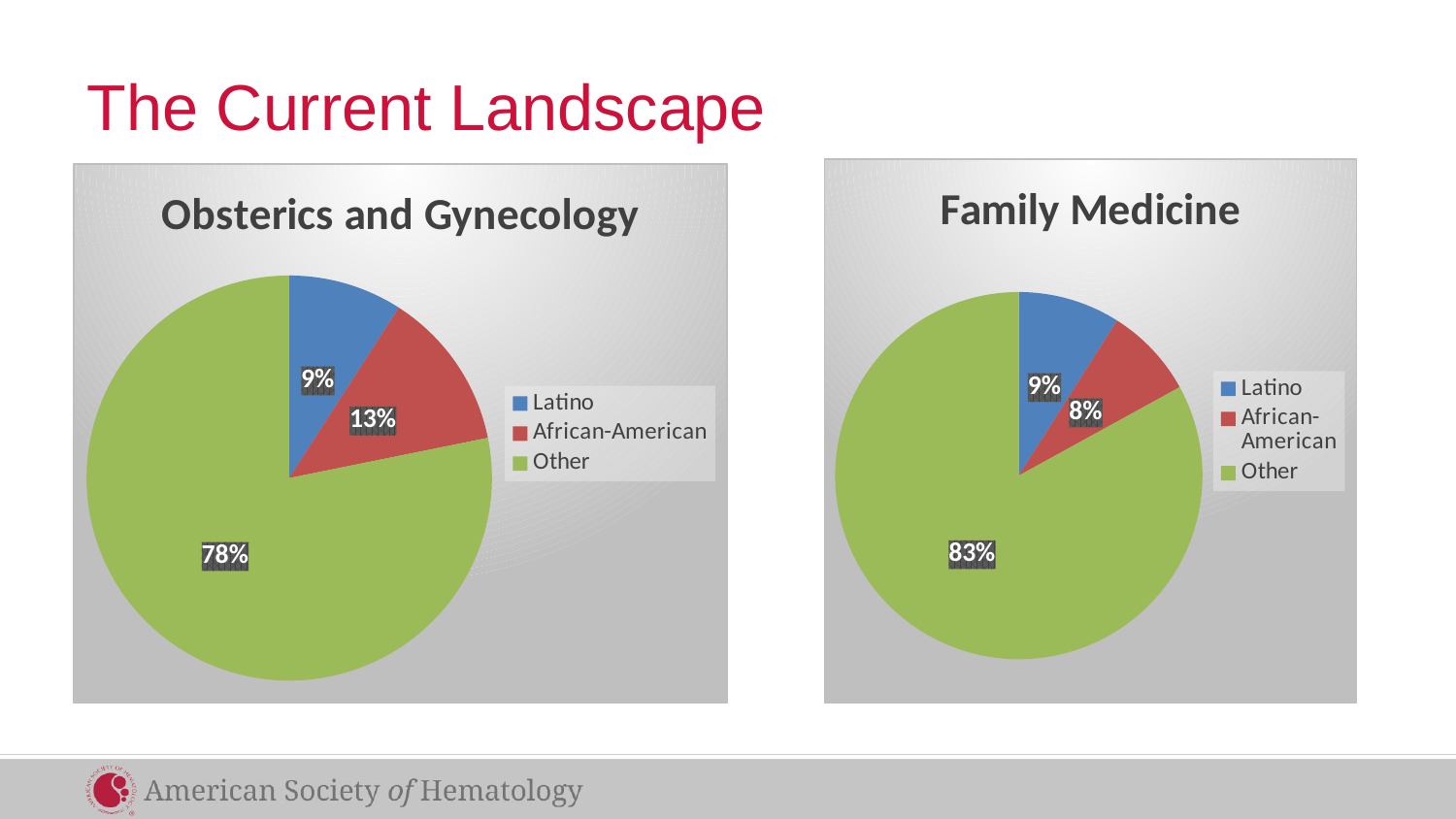

# The Current Landscape

### Chart:

| Category | Family Medicine |
|---|---|
| Latino | 0.09 |
| African-American | 0.08 |
| Other | 0.83 |

### Chart:

| Category | Obsterics and Gynecology |
|---|---|
| Latino | 0.1 |
| African-American | 0.14 |
| Other | 0.86 |